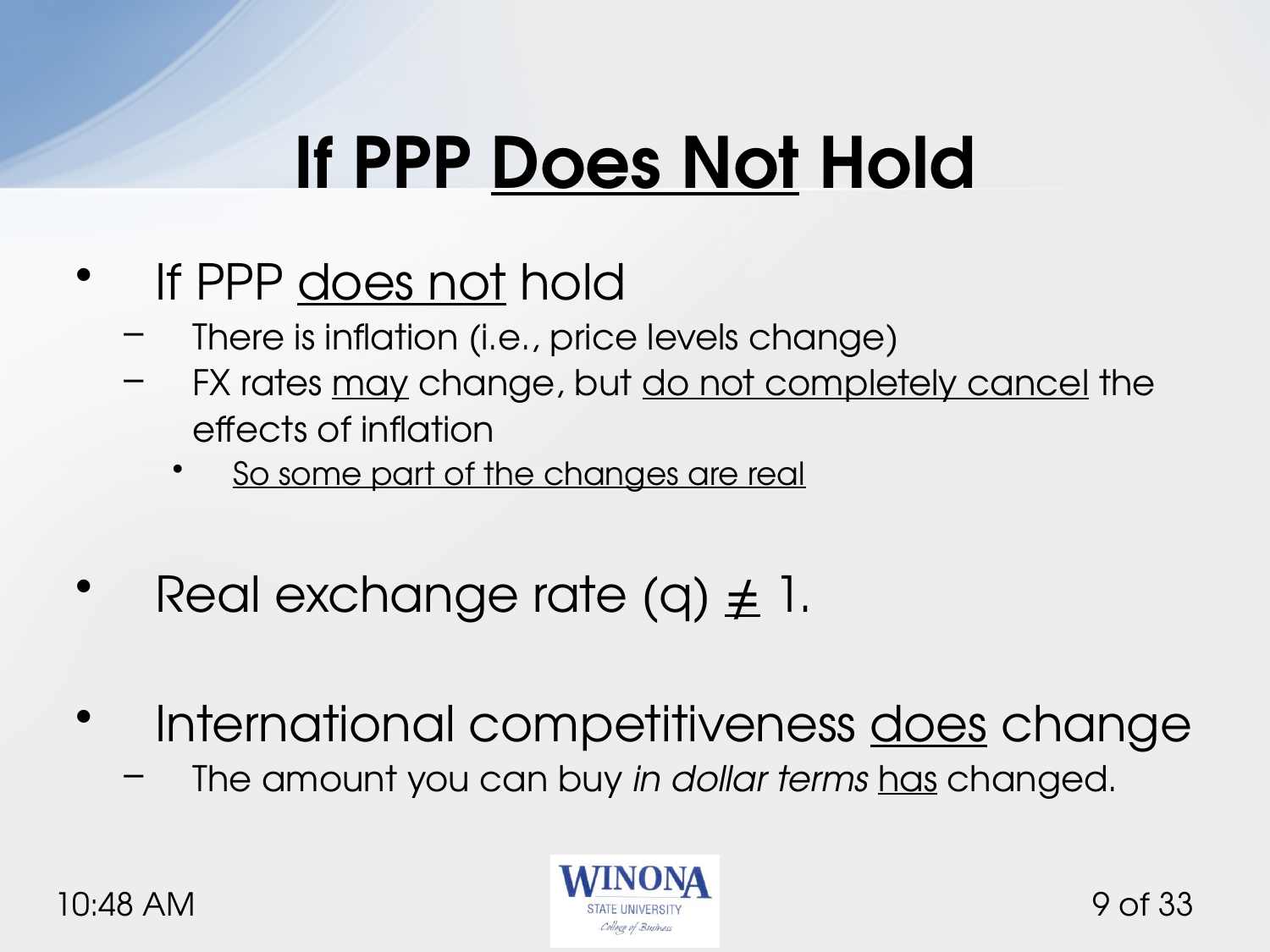

# If PPP Does Not Hold
If PPP does not hold
There is inflation (i.e., price levels change)
FX rates may change, but do not completely cancel the effects of inflation
So some part of the changes are real

Real exchange rate (q) ≠ 1.

International competitiveness does change
The amount you can buy in dollar terms has changed.